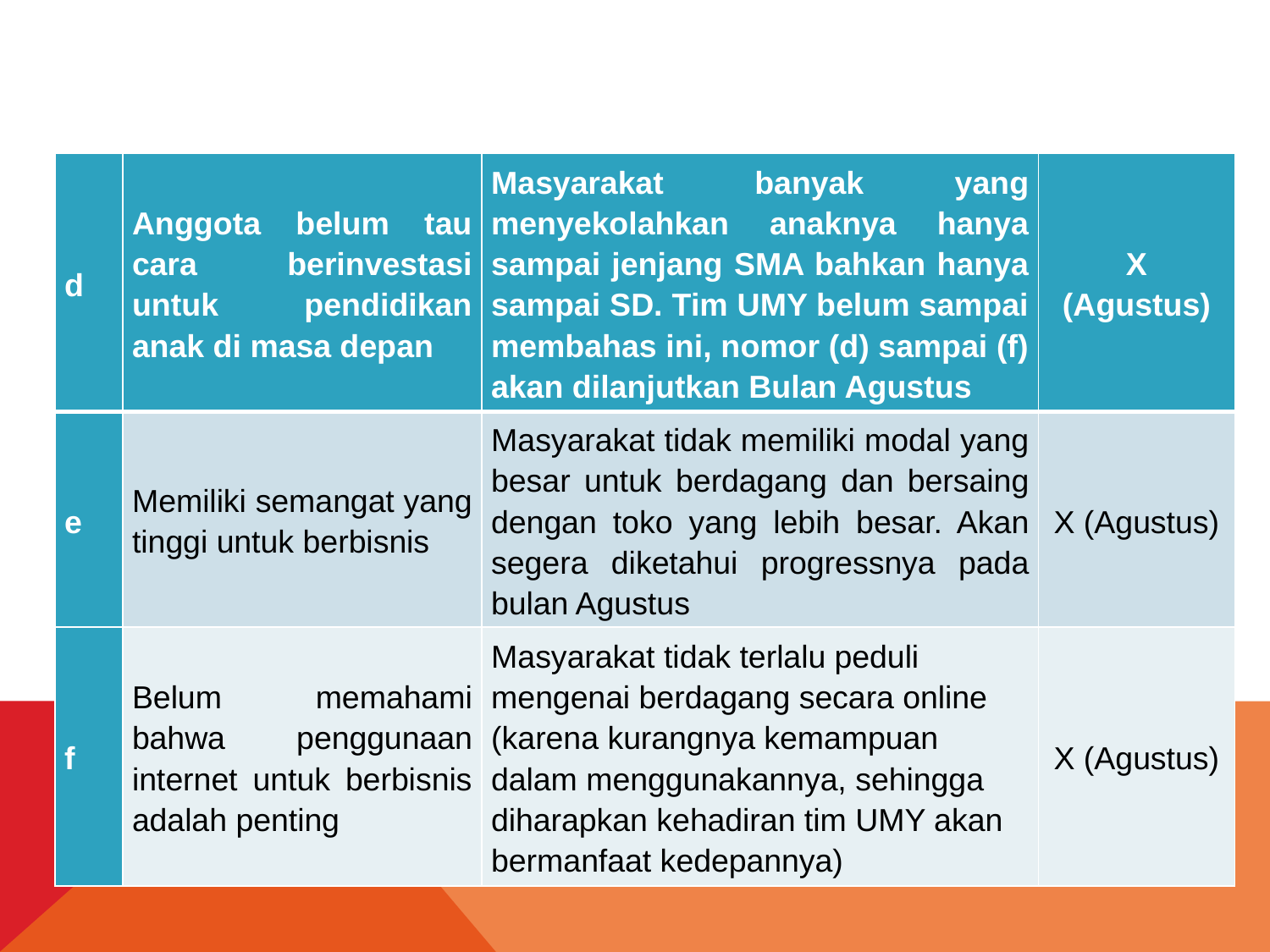

| d | Anggota belum tau cara berinvestasi untuk pendidikan anak di masa depan | Masyarakat banyak yang menyekolahkan anaknya hanya sampai jenjang SMA bahkan hanya sampai SD. Tim UMY belum sampai membahas ini, nomor (d) sampai (f) akan dilanjutkan Bulan Agustus | X (Agustus) |
| --- | --- | --- | --- |
| e | Memiliki semangat yang tinggi untuk berbisnis | Masyarakat tidak memiliki modal yang besar untuk berdagang dan bersaing dengan toko yang lebih besar. Akan segera diketahui progressnya pada bulan Agustus | X (Agustus) |
| f | Belum memahami bahwa penggunaan internet untuk berbisnis adalah penting | Masyarakat tidak terlalu peduli mengenai berdagang secara online (karena kurangnya kemampuan dalam menggunakannya, sehingga diharapkan kehadiran tim UMY akan bermanfaat kedepannya) | X (Agustus) |